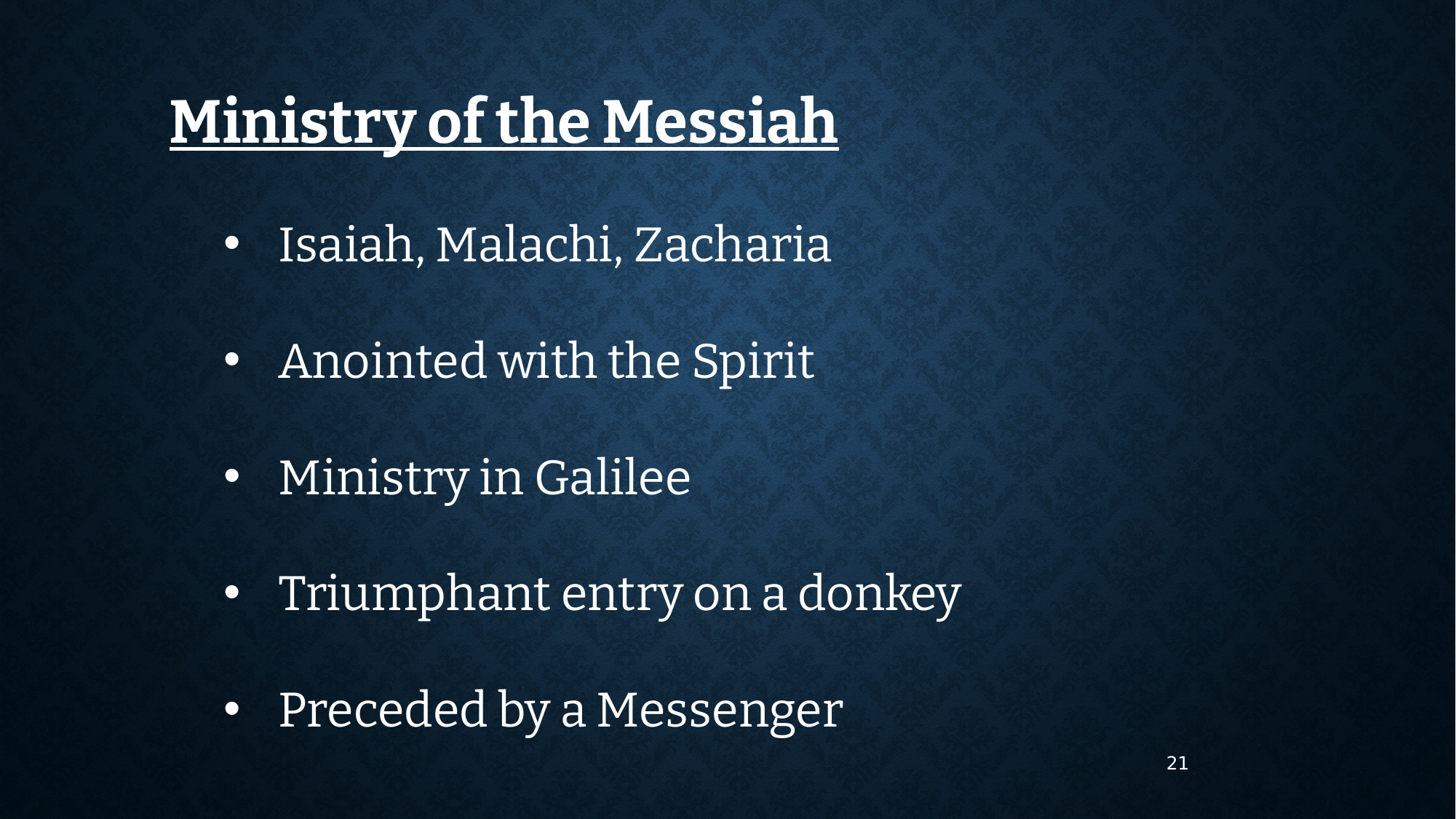

Ministry of the Messiah

Isaiah, Malachi, Zacharia

Anointed with the Spirit

Ministry in Galilee

Triumphant entry on a donkey

Preceded by a Messenger

21